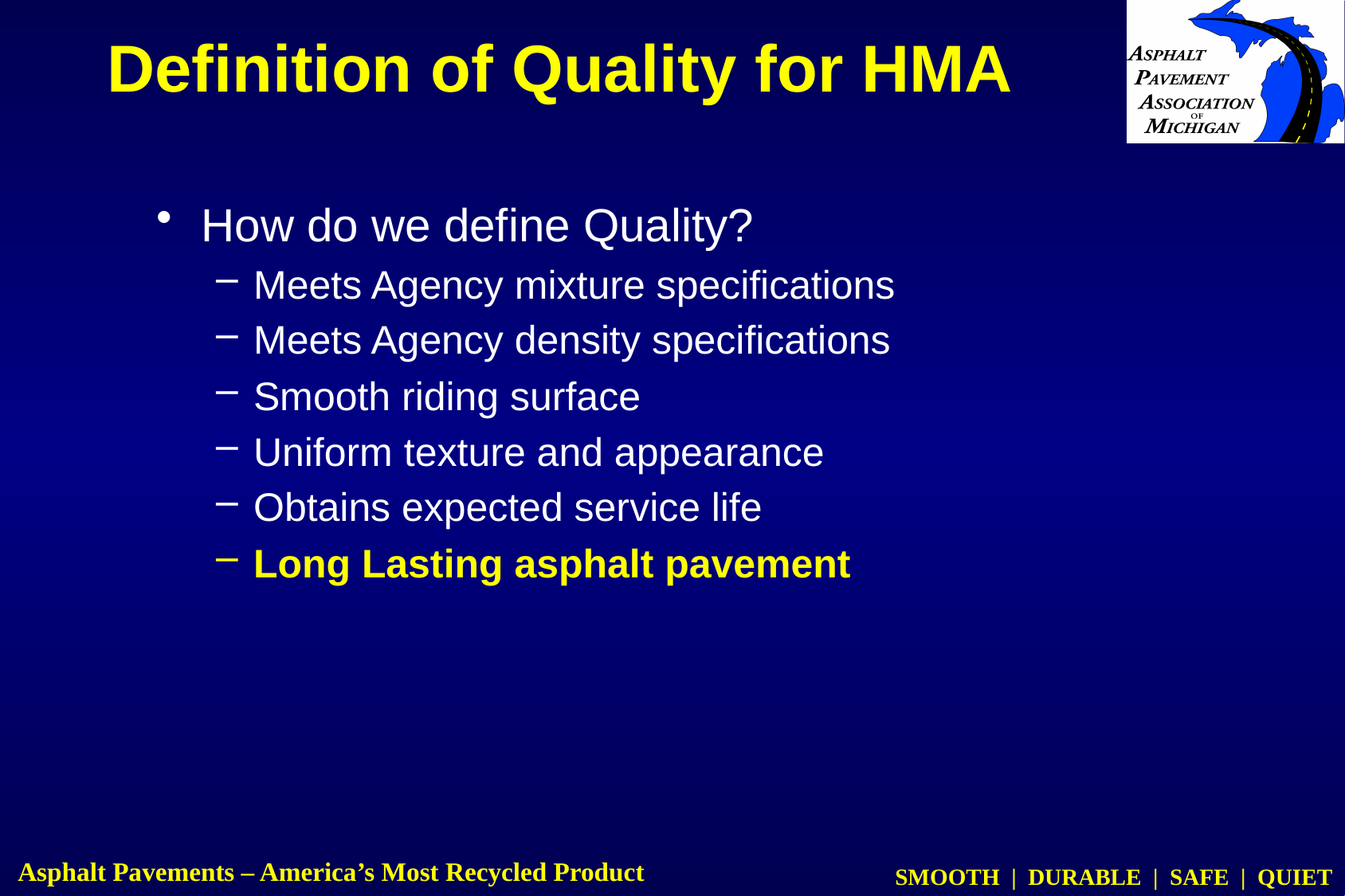

Definition of Quality for HMA
How do we define Quality?
Meets Agency mixture specifications
Meets Agency density specifications
Smooth riding surface
Uniform texture and appearance
Obtains expected service life
Long Lasting asphalt pavement